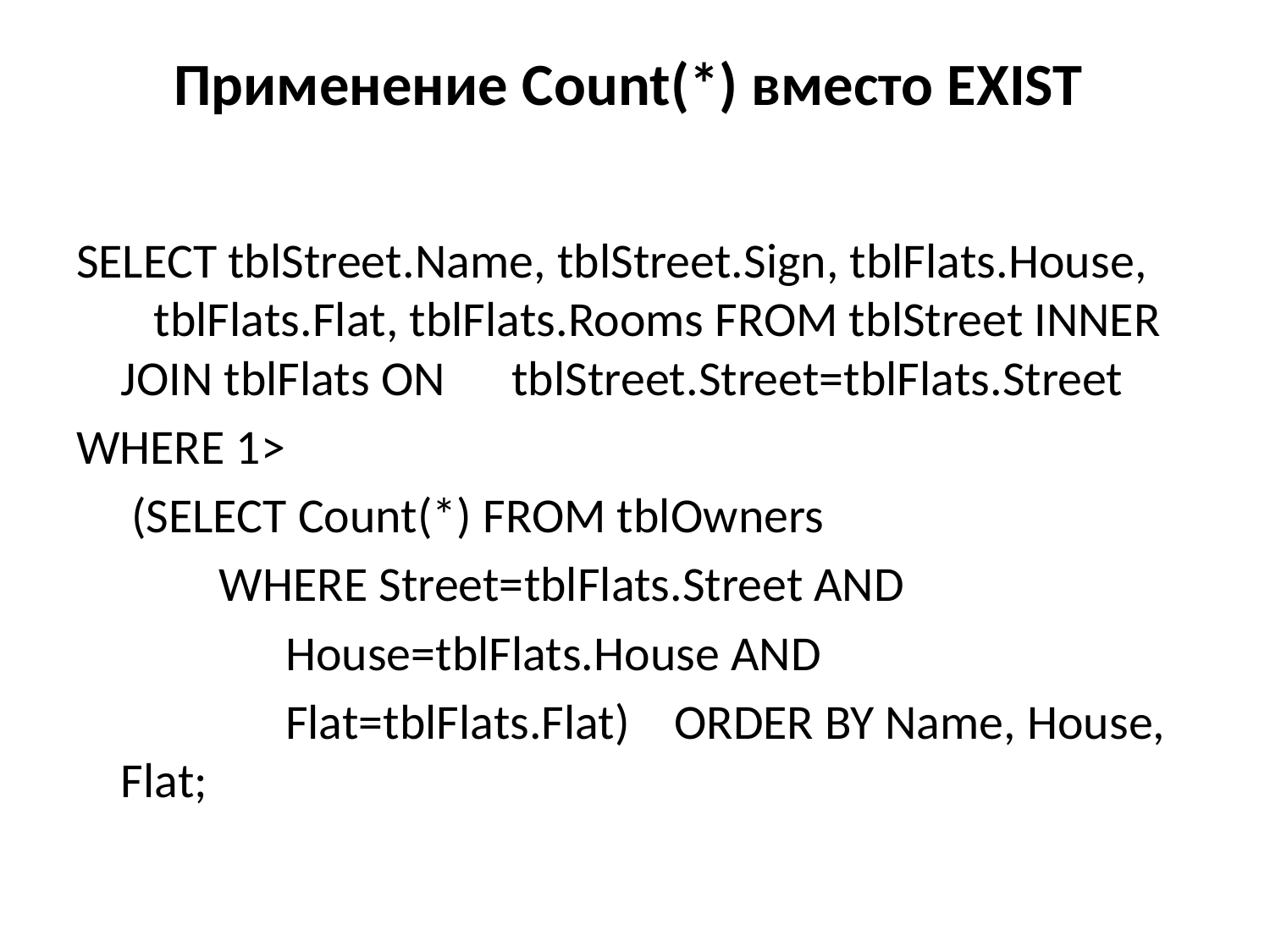

# Применение Count(*) вместо EXIST
SELECT tblStreet.Name, tblStreet.Sign, tblFlats.House,        tblFlats.Flat, tblFlats.Rooms FROM tblStreet INNER JOIN tblFlats ON      tblStreet.Street=tblFlats.Street
WHERE 1>
     (SELECT Count(*) FROM tblOwners
             WHERE Street=tblFlats.Street AND
                   House=tblFlats.House AND
                   Flat=tblFlats.Flat)    ORDER BY Name, House, Flat;